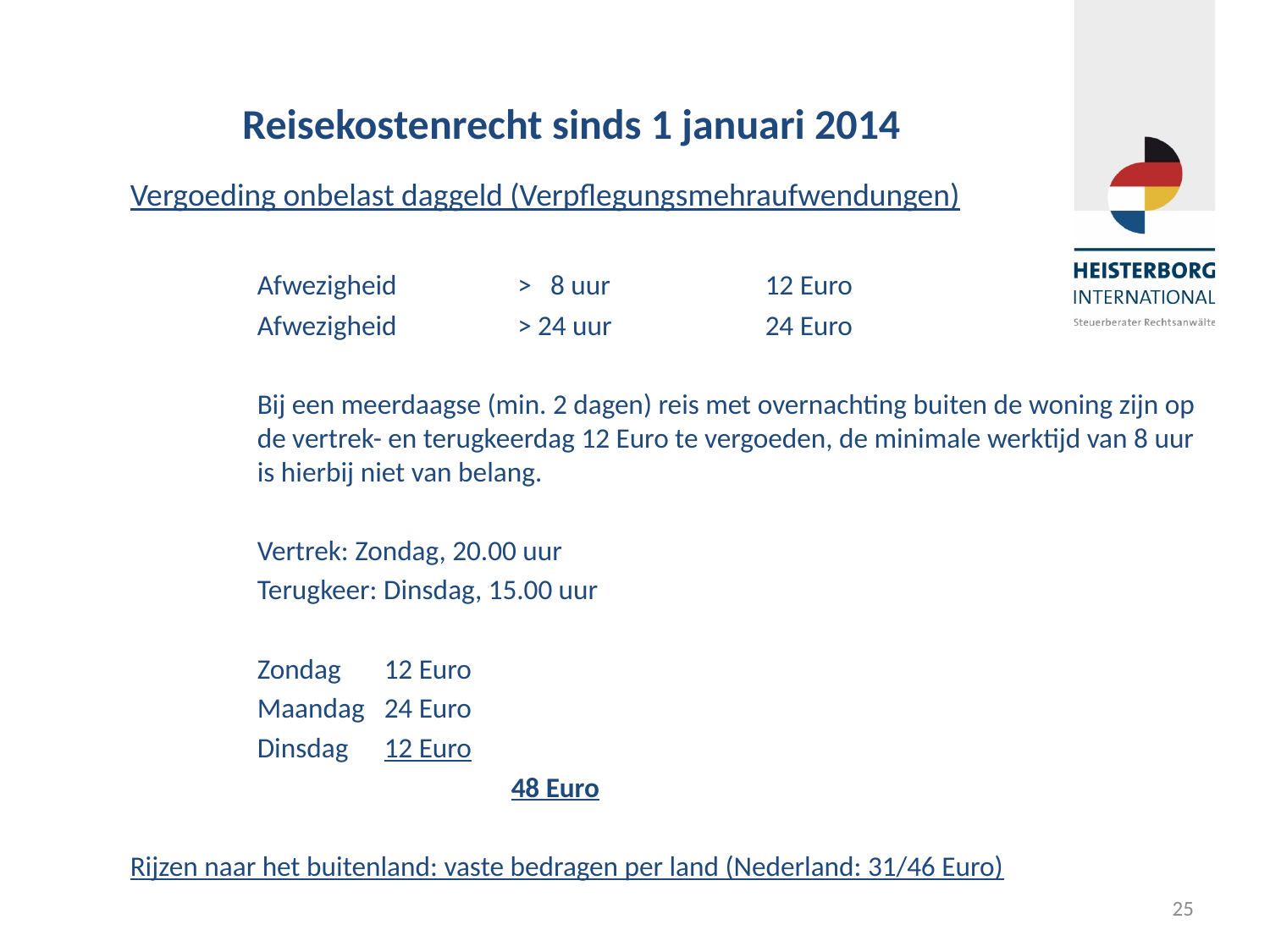

Reisekostenrecht sinds 1 januari 2014
Vergoeding onbelast daggeld (Verpflegungsmehraufwendungen)

	Afwezigheid	 >   8 uur		12 Euro
	Afwezigheid	 > 24 uur		24 Euro

	Bij een meerdaagse (min. 2 dagen) reis met overnachting buiten de woning zijn op 	de vertrek- en terugkeerdag 12 Euro te vergoeden, de minimale werktijd van 8 uur 	is hierbij niet van belang.

	Vertrek: Zondag, 20.00 uur
	Terugkeer: Dinsdag, 15.00 uur

	Zondag	12 Euro
	Maandag	24 Euro
	Dinsdag	12 Euro
			48 Euro

Rijzen naar het buitenland: vaste bedragen per land (Nederland: 31/46 Euro)
25